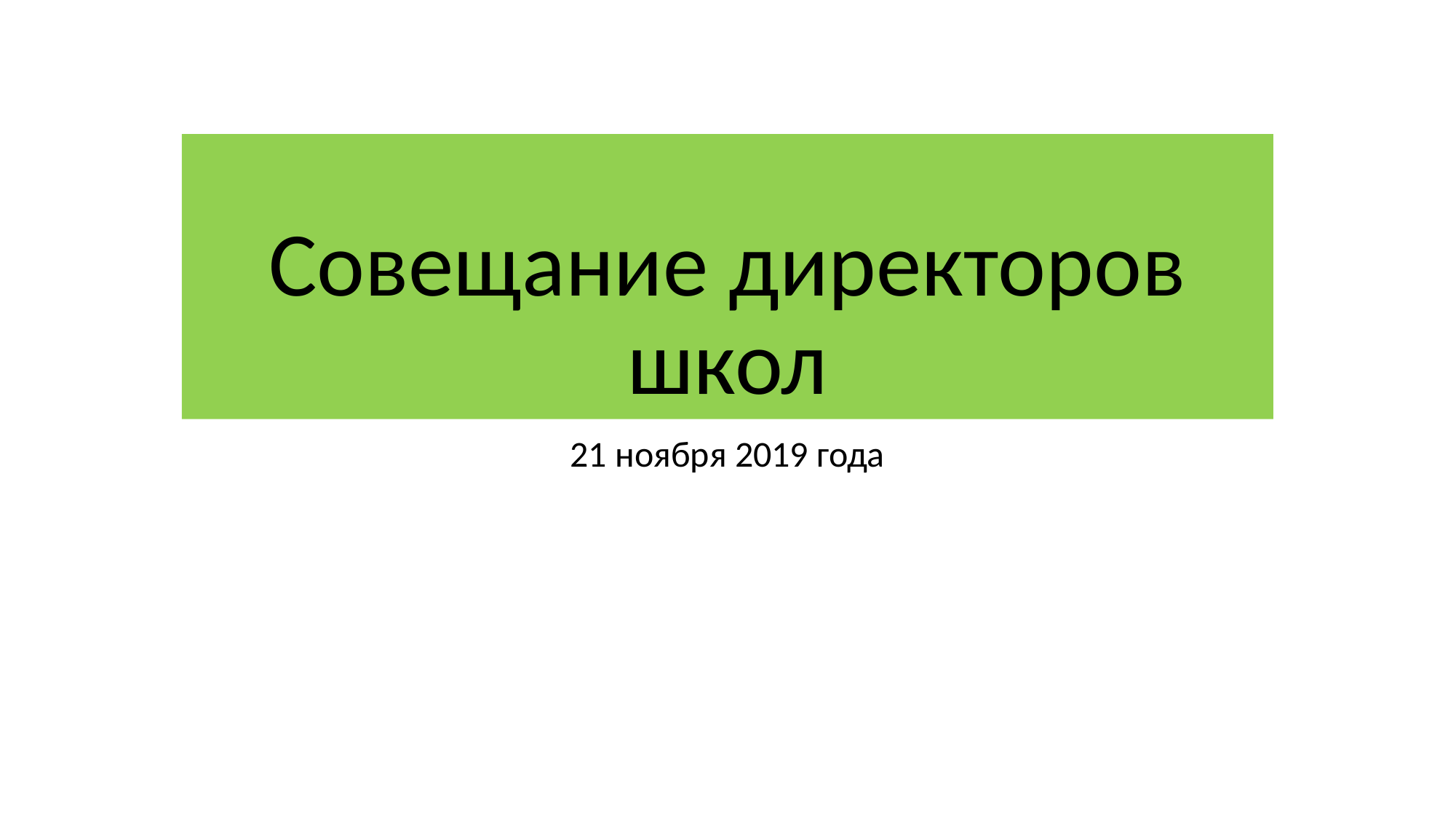

# Совещание директоров школ
21 ноября 2019 года